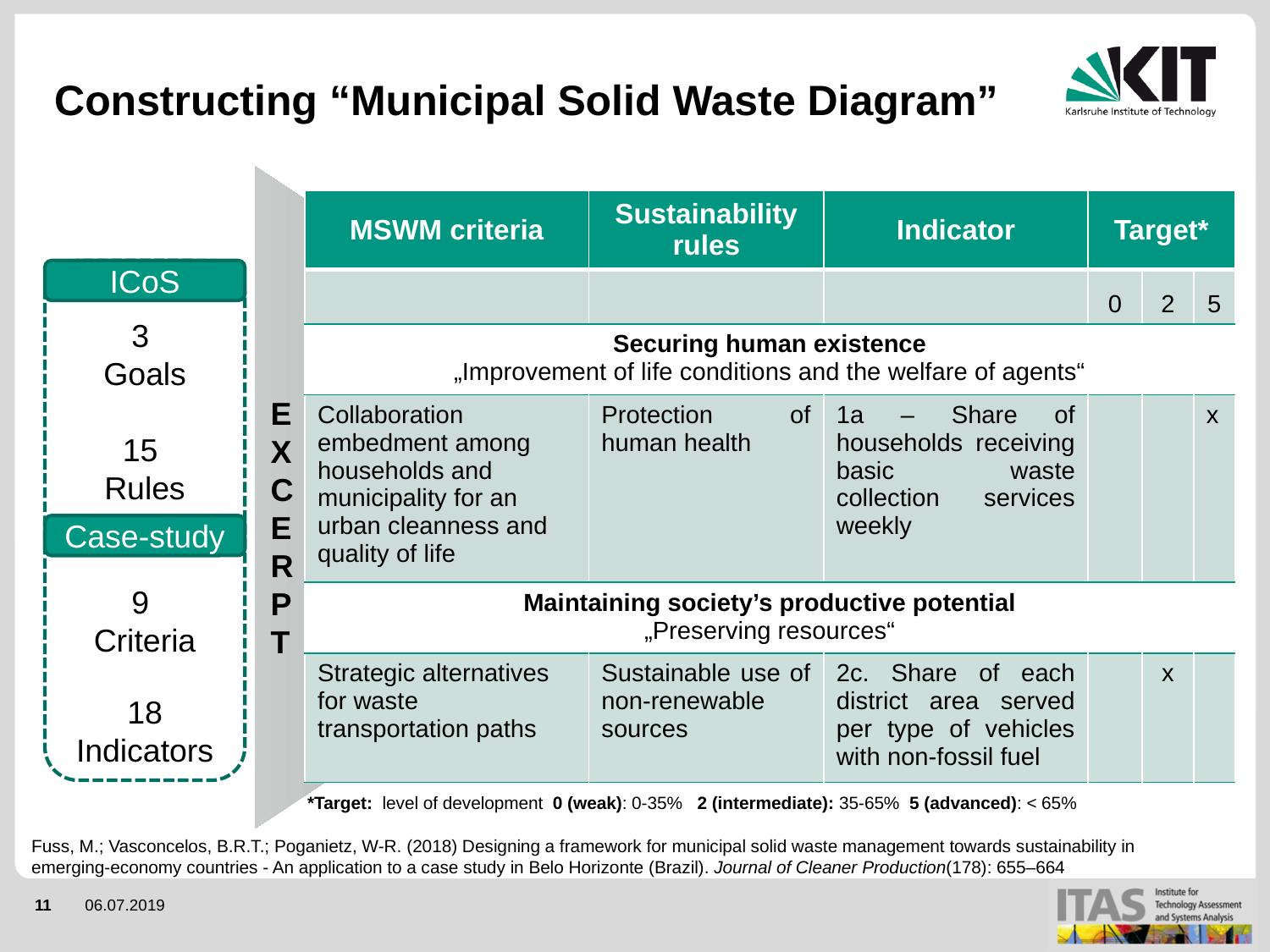

Maryegli Fuss
14.03.2018
# Constructing “Municipal Solid Waste Diagram”
| MSWM criteria | Sustainability rules | Indicator | Target\* |  |  |
| --- | --- | --- | --- | --- | --- |
|  |  |  | 0 | 2 | 5 |
| Securing human existence „Improvement of life conditions and the welfare of agents“ |  |  |  |  |  |
| Collaboration embedment among households and municipality for an urban cleanness and quality of life | Protection of human health | 1a – Share of households receiving basic waste collection services weekly |  |  | x |
| Maintaining society’s productive potential „Preserving resources“ |  |  |  |  |  |
| Strategic alternatives for waste transportation paths | Sustainable use of non-renewable sources | 2c. Share of each district area served per type of vehicles with non-fossil fuel |  | x |  |

3
Goals

15
Rules

9
Criteria

18 Indicators

ICoS
E
X
C
E
R
P
T
Case-study
*Target:  level of development  0 (weak): 0-35%   2 (intermediate): 35-65%  5 (advanced): < 65%
Fuss, M.; Vasconcelos, B.R.T.; Poganietz, W-R. (2018) Designing a framework for municipal solid waste management towards sustainability in emerging-economy countries - An application to a case study in Belo Horizonte (Brazil). Journal of Cleaner Production(178): 655–664